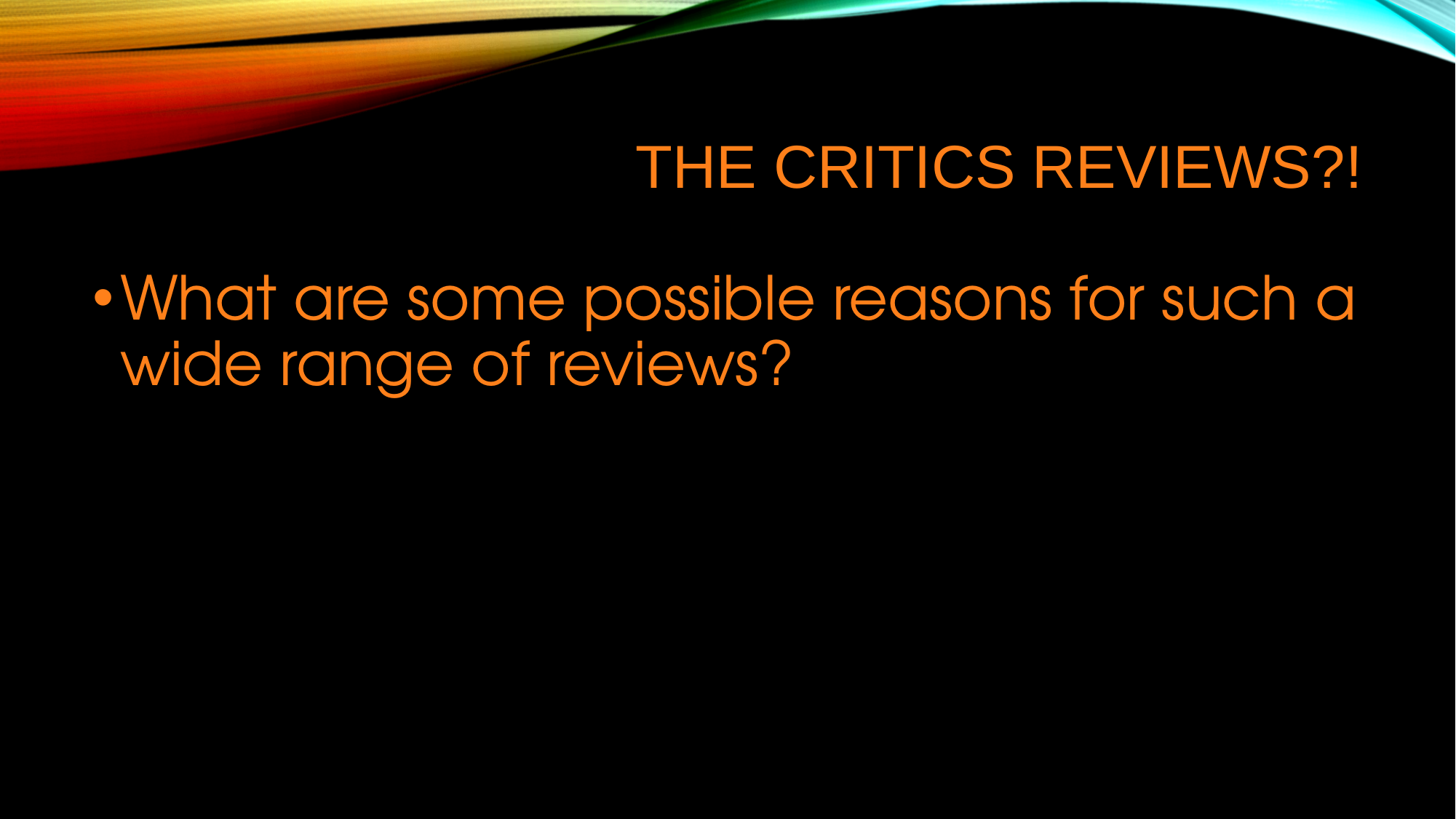

# The critics reviews?!
What are some possible reasons for such a wide range of reviews?